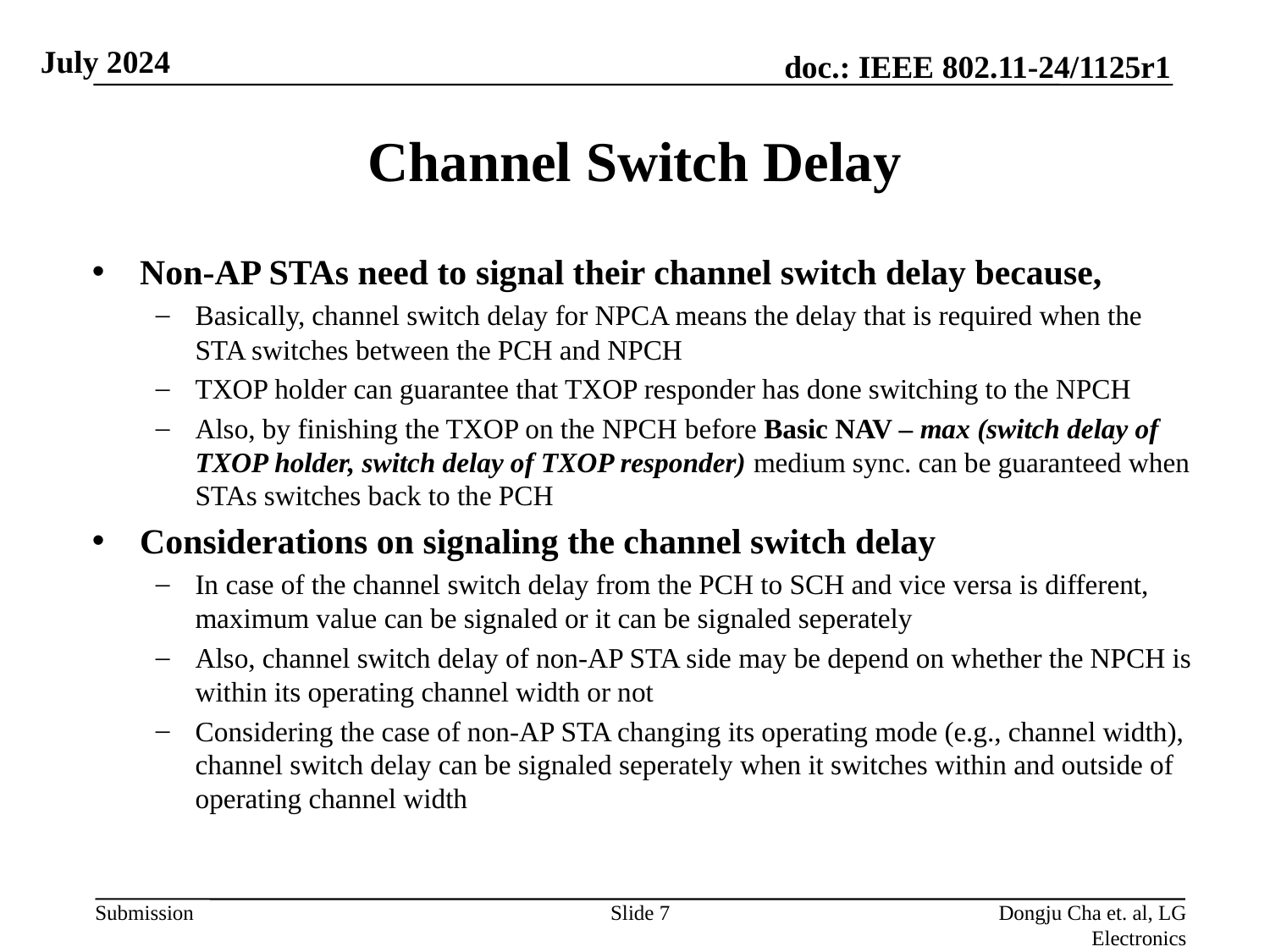

# Channel Switch Delay
Non-AP STAs need to signal their channel switch delay because,
Basically, channel switch delay for NPCA means the delay that is required when the STA switches between the PCH and NPCH
TXOP holder can guarantee that TXOP responder has done switching to the NPCH
Also, by finishing the TXOP on the NPCH before Basic NAV – max (switch delay of TXOP holder, switch delay of TXOP responder) medium sync. can be guaranteed when STAs switches back to the PCH
Considerations on signaling the channel switch delay
In case of the channel switch delay from the PCH to SCH and vice versa is different, maximum value can be signaled or it can be signaled seperately
Also, channel switch delay of non-AP STA side may be depend on whether the NPCH is within its operating channel width or not
Considering the case of non-AP STA changing its operating mode (e.g., channel width), channel switch delay can be signaled seperately when it switches within and outside of operating channel width

Slide 7
Dongju Cha et. al, LG Electronics